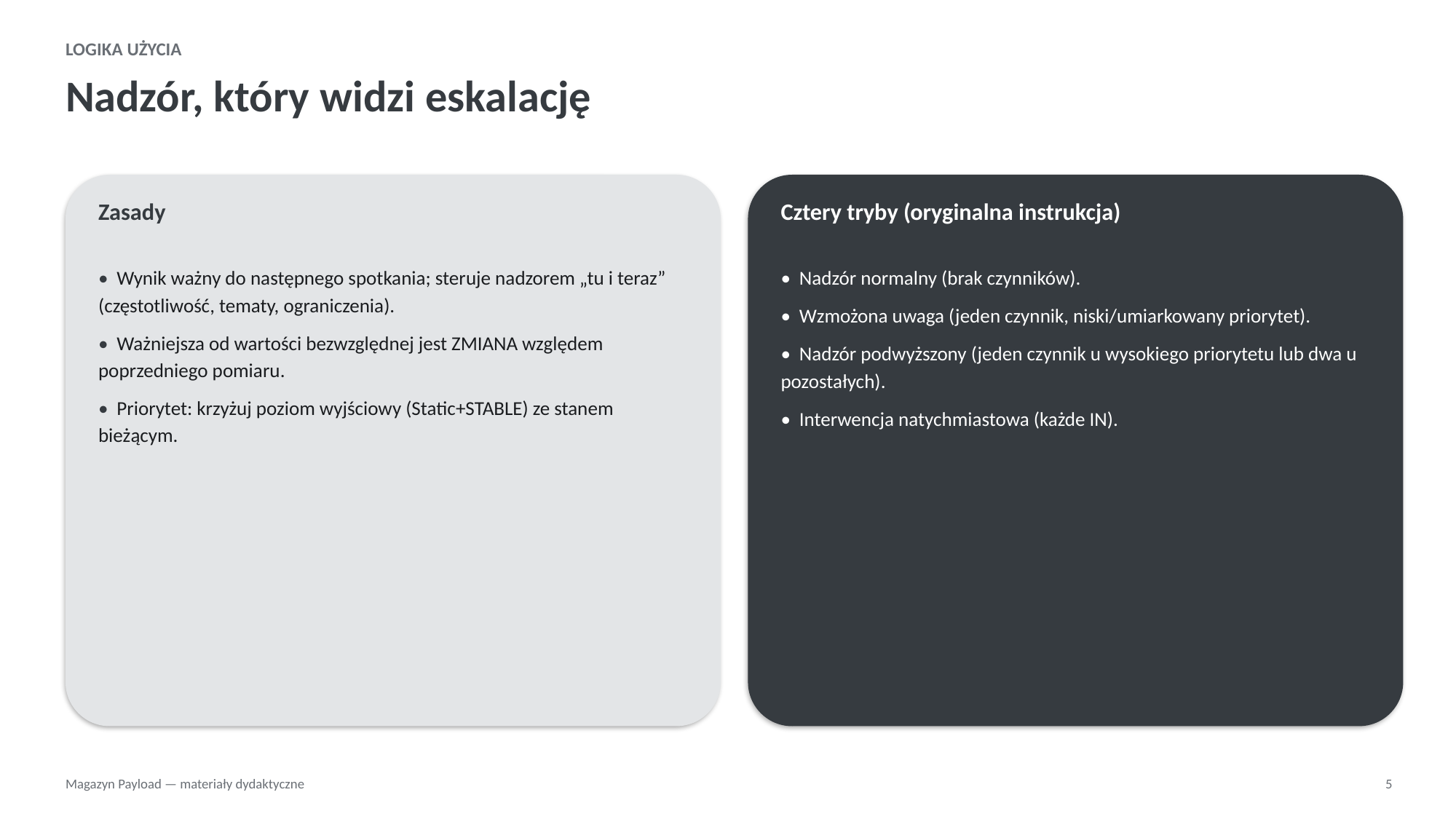

LOGIKA UŻYCIA
Nadzór, który widzi eskalację

Zasady
Cztery tryby (oryginalna instrukcja)
•  Wynik ważny do następnego spotkania; steruje nadzorem „tu i teraz” (częstotliwość, tematy, ograniczenia).
•  Ważniejsza od wartości bezwzględnej jest ZMIANA względem poprzedniego pomiaru.
•  Priorytet: krzyżuj poziom wyjściowy (Static+STABLE) ze stanem bieżącym.
•  Nadzór normalny (brak czynników).
•  Wzmożona uwaga (jeden czynnik, niski/umiarkowany priorytet).
•  Nadzór podwyższony (jeden czynnik u wysokiego priorytetu lub dwa u pozostałych).
•  Interwencja natychmiastowa (każde IN).
Magazyn Payload — materiały dydaktyczne
5